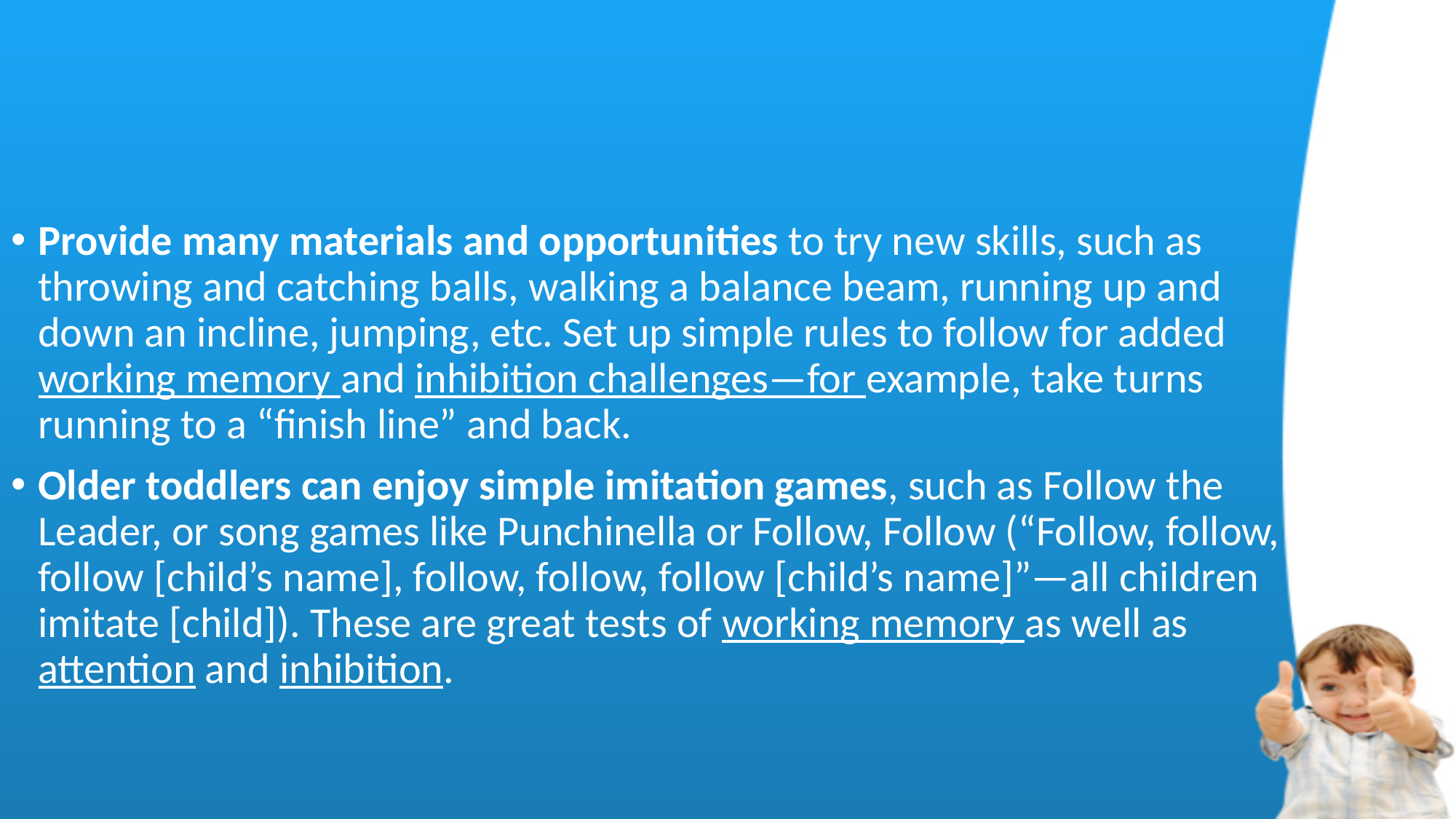

#
Provide many materials and opportunities to try new skills, such as throwing and catching balls, walking a balance beam, running up and down an incline, jumping, etc. Set up simple rules to follow for added working memory and inhibition challenges—for example, take turns running to a “finish line” and back.
Older toddlers can enjoy simple imitation games, such as Follow the Leader, or song games like Punchinella or Follow, Follow (“Follow, follow, follow [child’s name], follow, follow, follow [child’s name]”—all children imitate [child]). These are great tests of working memory as well as attention and inhibition.